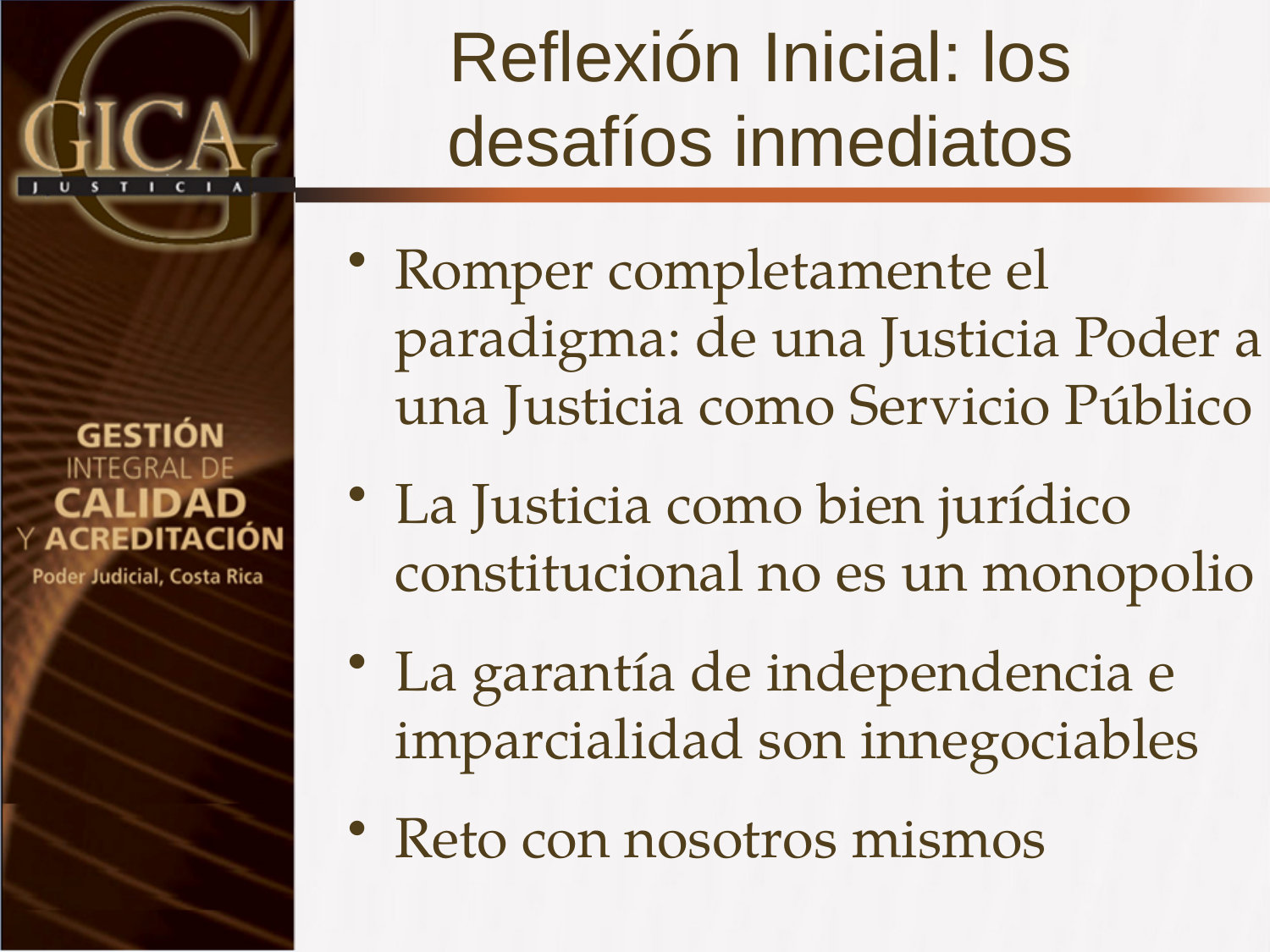

# Reflexión Inicial: los desafíos inmediatos
Romper completamente el paradigma: de una Justicia Poder a una Justicia como Servicio Público
La Justicia como bien jurídico constitucional no es un monopolio
La garantía de independencia e imparcialidad son innegociables
Reto con nosotros mismos